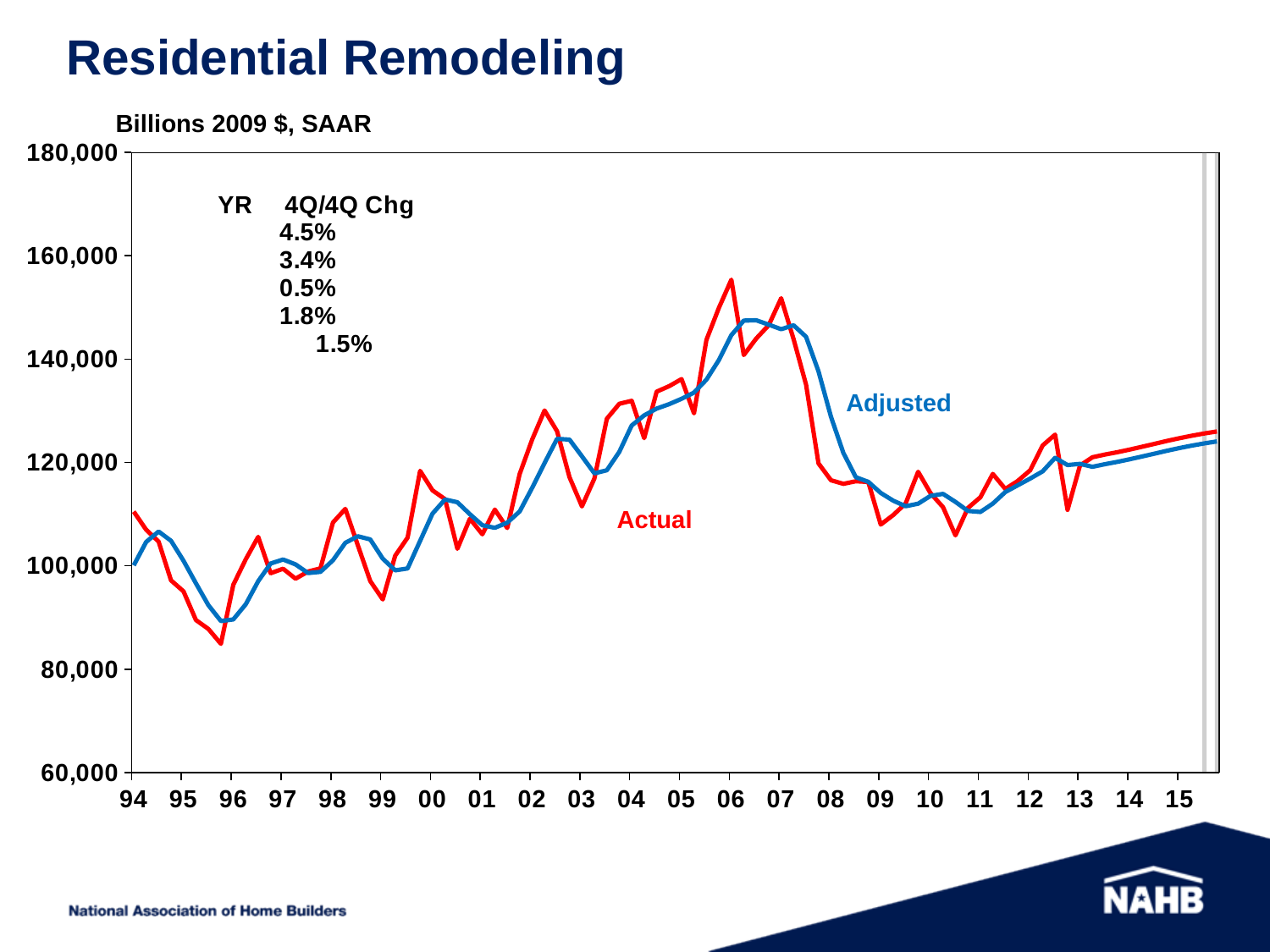

# Residential Remodeling
Billions 2009 $, SAAR

[unsupported chart]

Adjusted
Actual